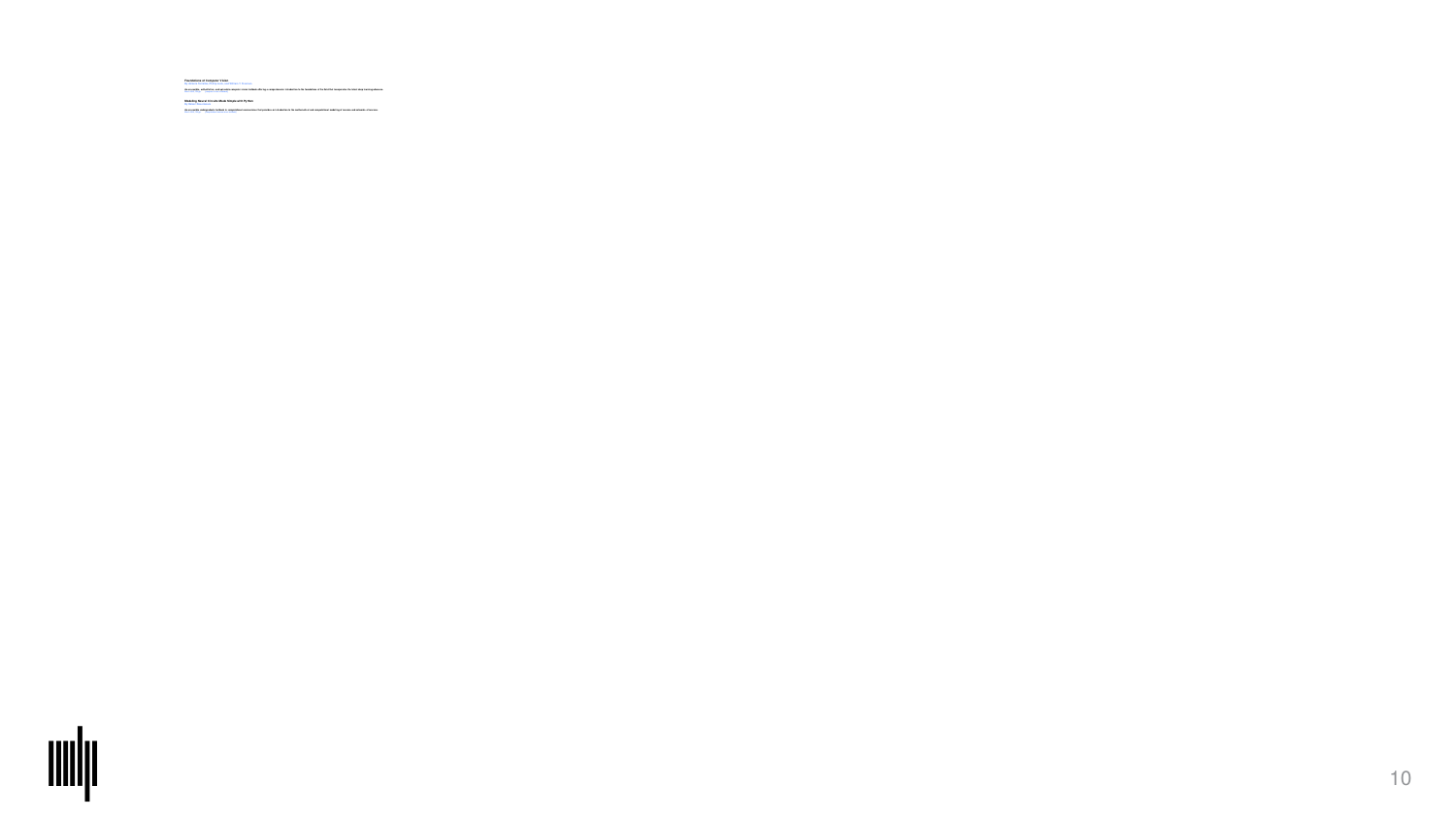

# Foundations of Computer Vision By Antonio Torralba, Phillip Isola, and William T. Freeman An accessible, authoritative, and up-to-date computer vision textbook offering a comprehensive introduction to the foundations of the field that incorporates the latest deep learning advances. March 2024, 768 pp.			[computer science textbook] Modeling Neural Circuits Made Simple with Python By Robert Rosenbaum An accessible undergraduate textbook in computational neuroscience that provides an introduction to the mathematical and computational modeling of neurons and networks of neurons. March 2024, 168 pp.			[computational neuroscience textbook]
10